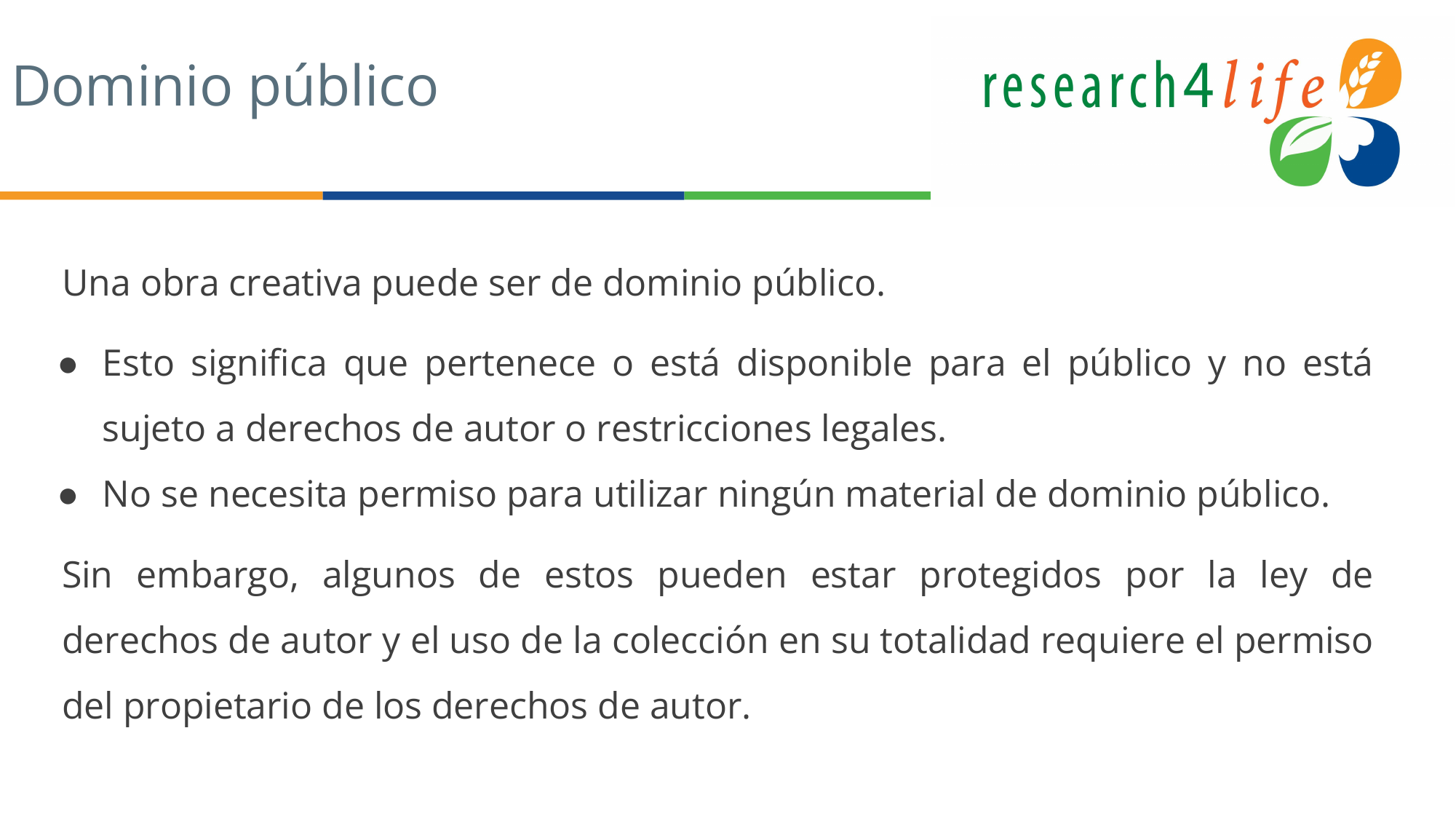

# Dominio público
Una obra creativa puede ser de dominio público.
Esto significa que pertenece o está disponible para el público y no está sujeto a derechos de autor o restricciones legales.
No se necesita permiso para utilizar ningún material de dominio público.
Sin embargo, algunos de estos pueden estar protegidos por la ley de derechos de autor y el uso de la colección en su totalidad requiere el permiso del propietario de los derechos de autor.